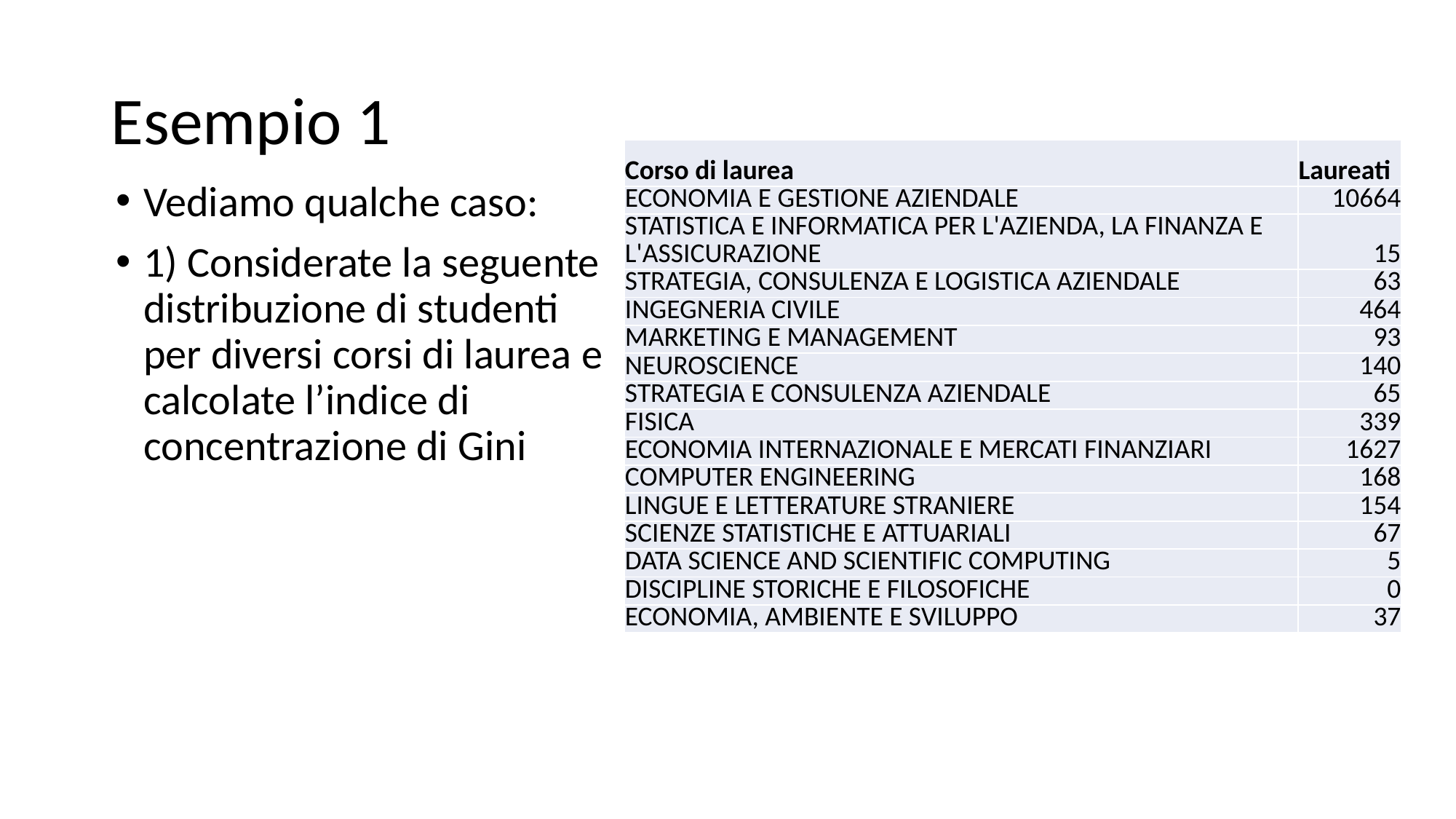

# Esempio 1
| Corso di laurea | Laureati |
| --- | --- |
| ECONOMIA E GESTIONE AZIENDALE | 10664 |
| STATISTICA E INFORMATICA PER L'AZIENDA, LA FINANZA E L'ASSICURAZIONE | 15 |
| STRATEGIA, CONSULENZA E LOGISTICA AZIENDALE | 63 |
| INGEGNERIA CIVILE | 464 |
| MARKETING E MANAGEMENT | 93 |
| NEUROSCIENCE | 140 |
| STRATEGIA E CONSULENZA AZIENDALE | 65 |
| FISICA | 339 |
| ECONOMIA INTERNAZIONALE E MERCATI FINANZIARI | 1627 |
| COMPUTER ENGINEERING | 168 |
| LINGUE E LETTERATURE STRANIERE | 154 |
| SCIENZE STATISTICHE E ATTUARIALI | 67 |
| DATA SCIENCE AND SCIENTIFIC COMPUTING | 5 |
| DISCIPLINE STORICHE E FILOSOFICHE | 0 |
| ECONOMIA, AMBIENTE E SVILUPPO | 37 |
Vediamo qualche caso:
1) Considerate la seguente distribuzione di studenti per diversi corsi di laurea e calcolate l’indice di concentrazione di Gini